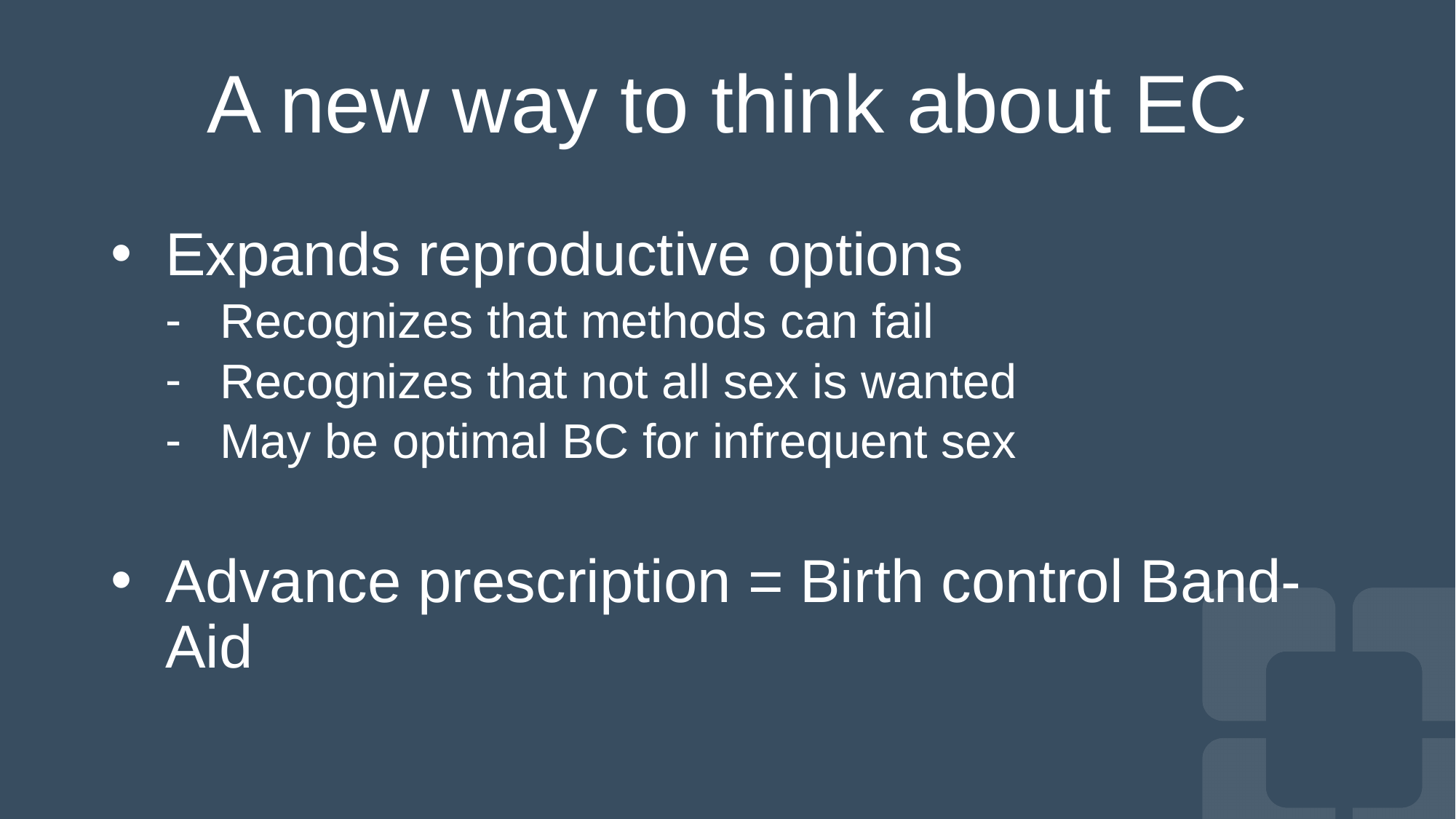

# A new way to think about EC
Expands reproductive options
Recognizes that methods can fail
Recognizes that not all sex is wanted
May be optimal BC for infrequent sex

Advance prescription = Birth control Band-Aid